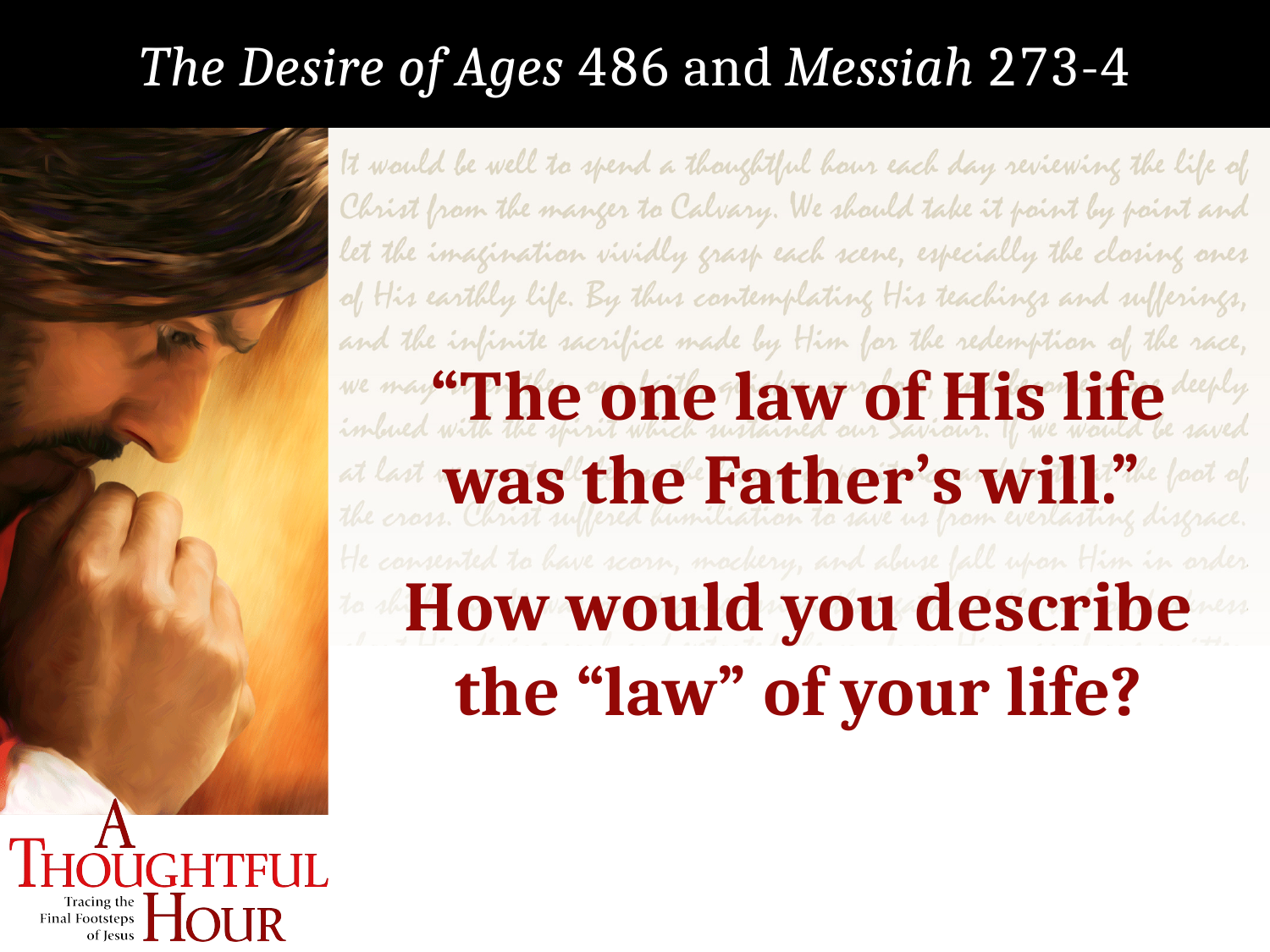

The Desire of Ages 486 and Messiah 273-4
“The one law of His life was the Father’s will.”
How would you describe the “law” of your life?